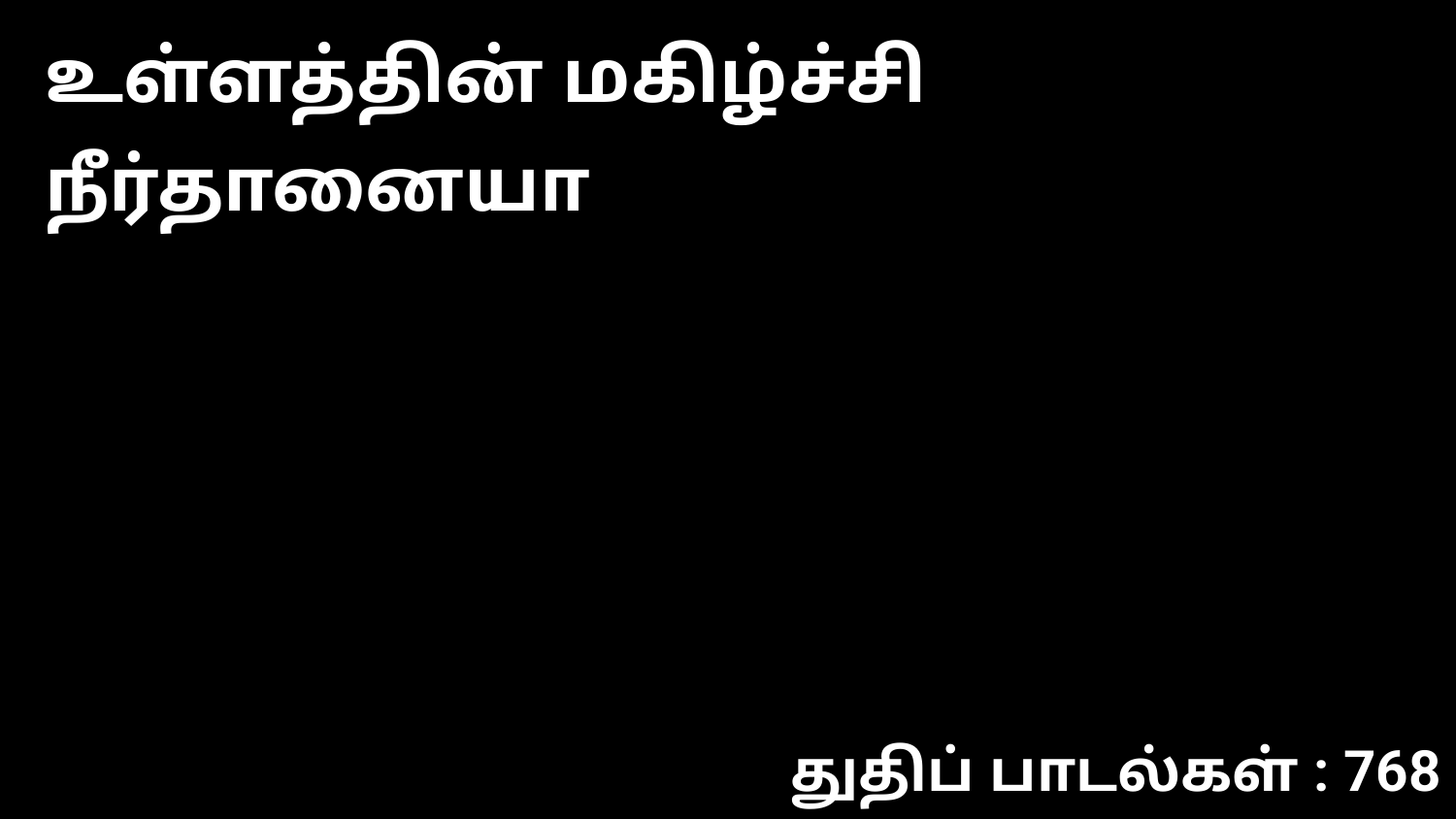

உள்ளத்தின் மகிழ்ச்சி நீர்தானையா
துதிப் பாடல்கள் : 768